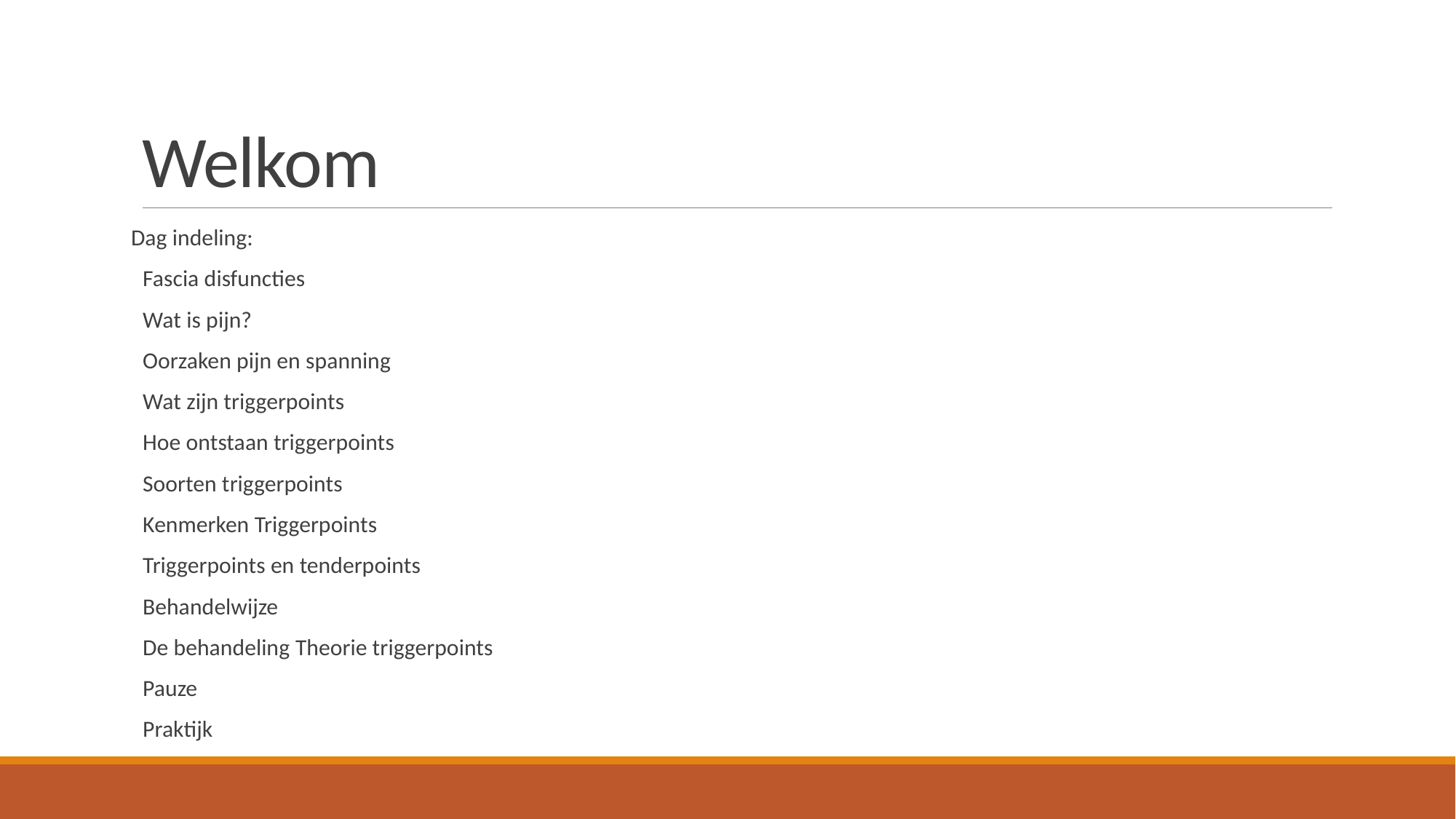

# Welkom
Dag indeling:
Fascia disfuncties
Wat is pijn?
Oorzaken pijn en spanning
Wat zijn triggerpoints
Hoe ontstaan triggerpoints
Soorten triggerpoints
Kenmerken Triggerpoints
Triggerpoints en tenderpoints
Behandelwijze
De behandeling Theorie triggerpoints
Pauze
Praktijk